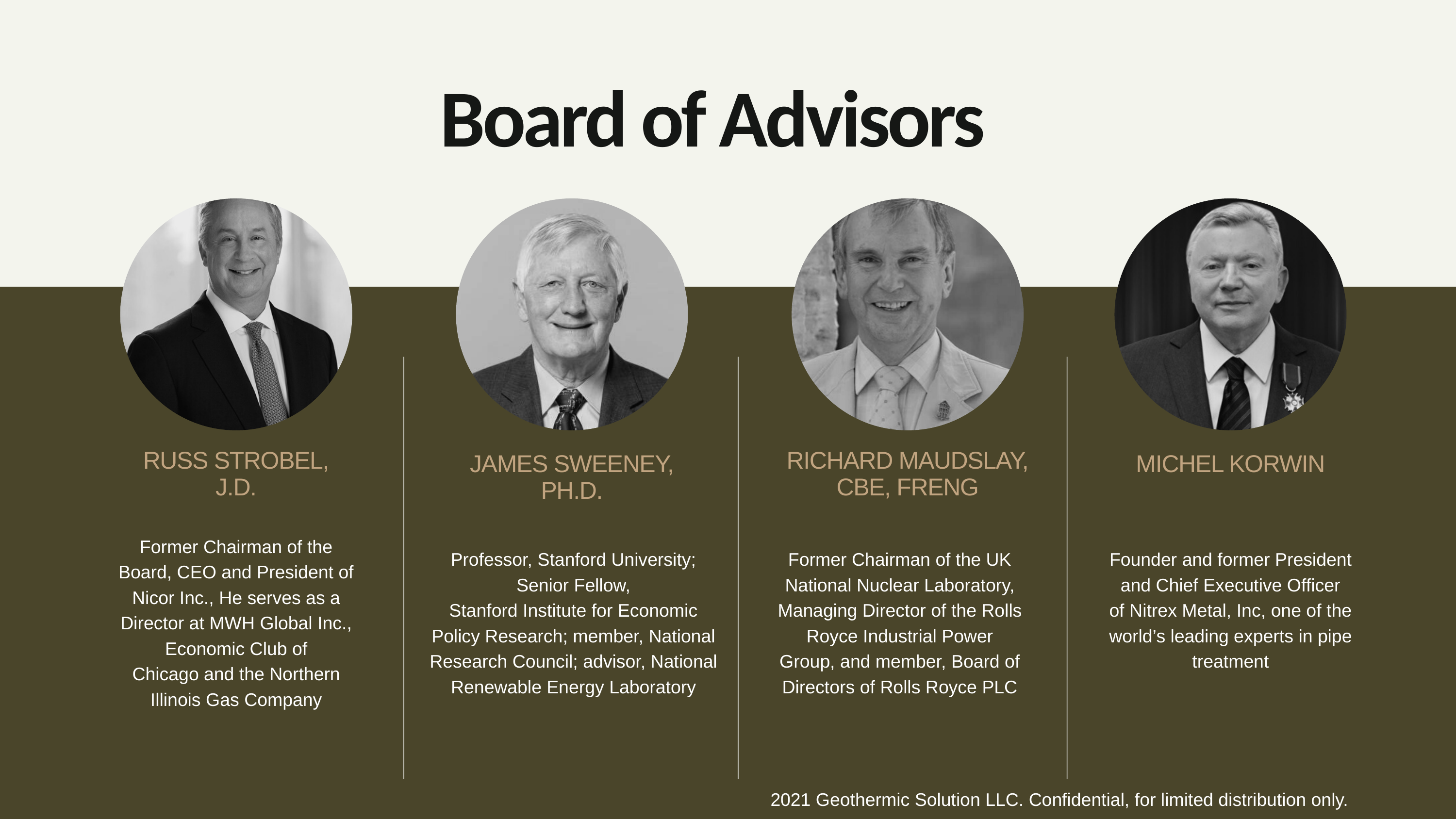

Board of Advisors

RUSS STROBEL,
J.D.
RICHARD MAUDSLAY,
CBE, FRENG
JAMES SWEENEY,
PH.D.
MICHEL KORWIN
Former Chairman of the Board, CEO and President of
Nicor Inc., He serves as a Director at MWH Global Inc., Economic Club of
Chicago and the Northern Illinois Gas Company
Professor, Stanford University; Senior Fellow,
Stanford Institute for Economic Policy Research; member, National
Research Council; advisor, National Renewable Energy Laboratory
Former Chairman of the UK National Nuclear Laboratory, Managing Director of the Rolls Royce Industrial Power
Group, and member, Board of Directors of Rolls Royce PLC
Founder and former President and Chief Executive Officer
of Nitrex Metal, Inc, one of the world’s leading experts in pipe treatment
2021 Geothermic Solution LLC. Confidential, for limited distribution only.